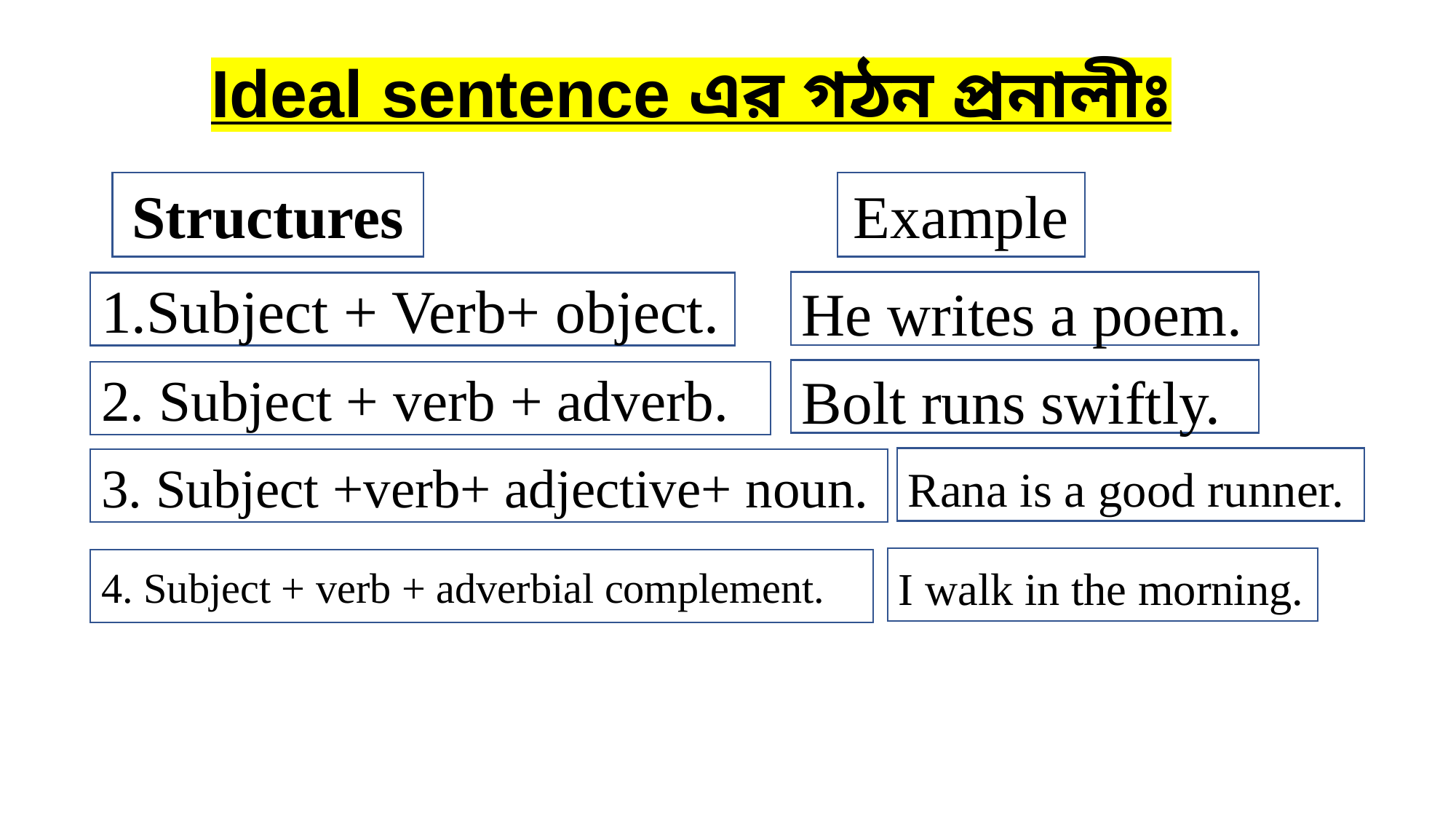

# Ideal sentence এর গঠন প্রনালীঃ
Structures
Example
He writes a poem.
1.Subject + Verb+ object.
Bolt runs swiftly.
2. Subject + verb + adverb.
Rana is a good runner.
3. Subject +verb+ adjective+ noun.
I walk in the morning.
4. Subject + verb + adverbial complement.